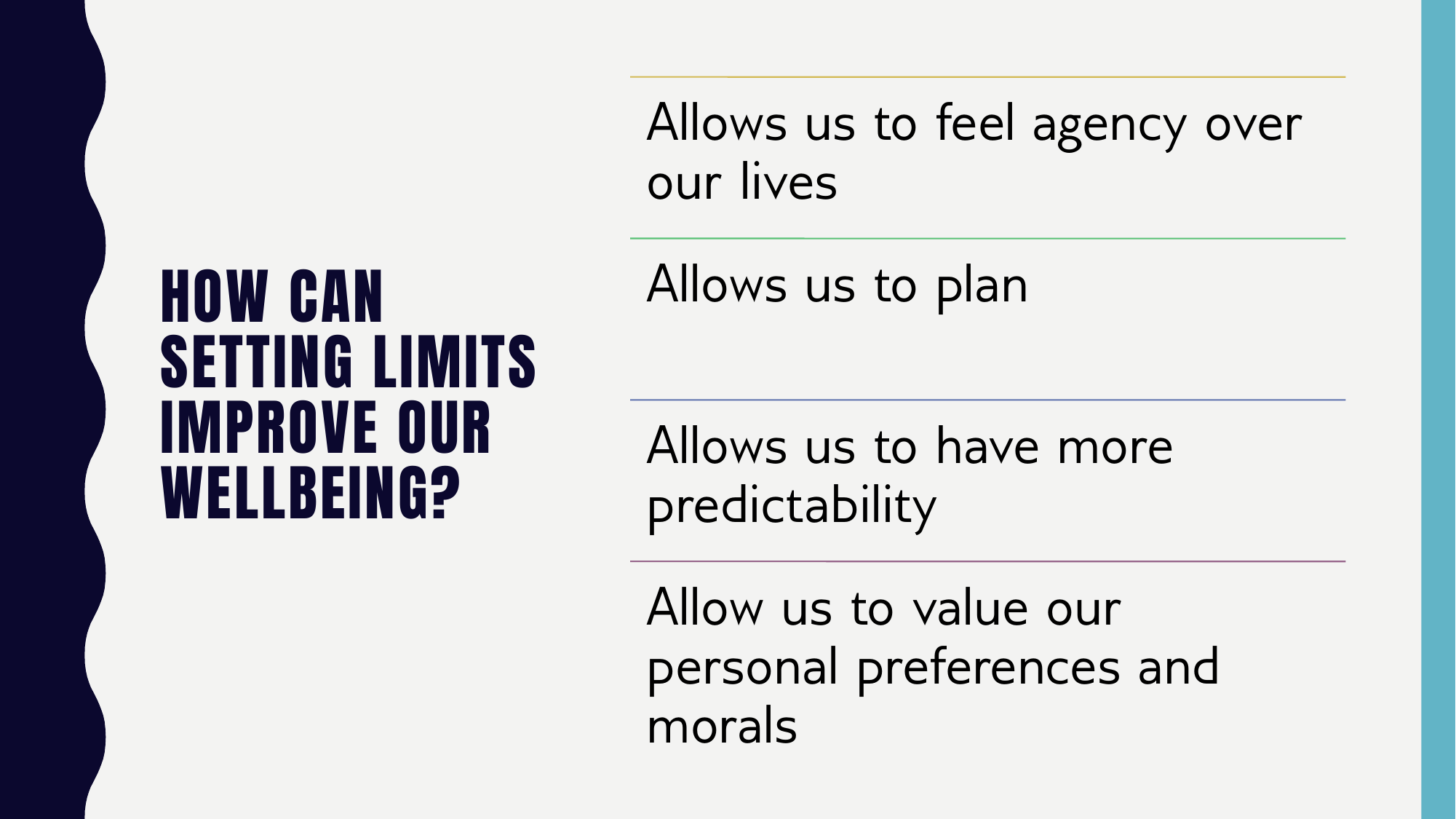

Allows us to feel agency over our lives
Allows us to plan
Allows us to have more predictability
Allow us to value our personal preferences and morals
# How can setting limits improve our wellbeing?